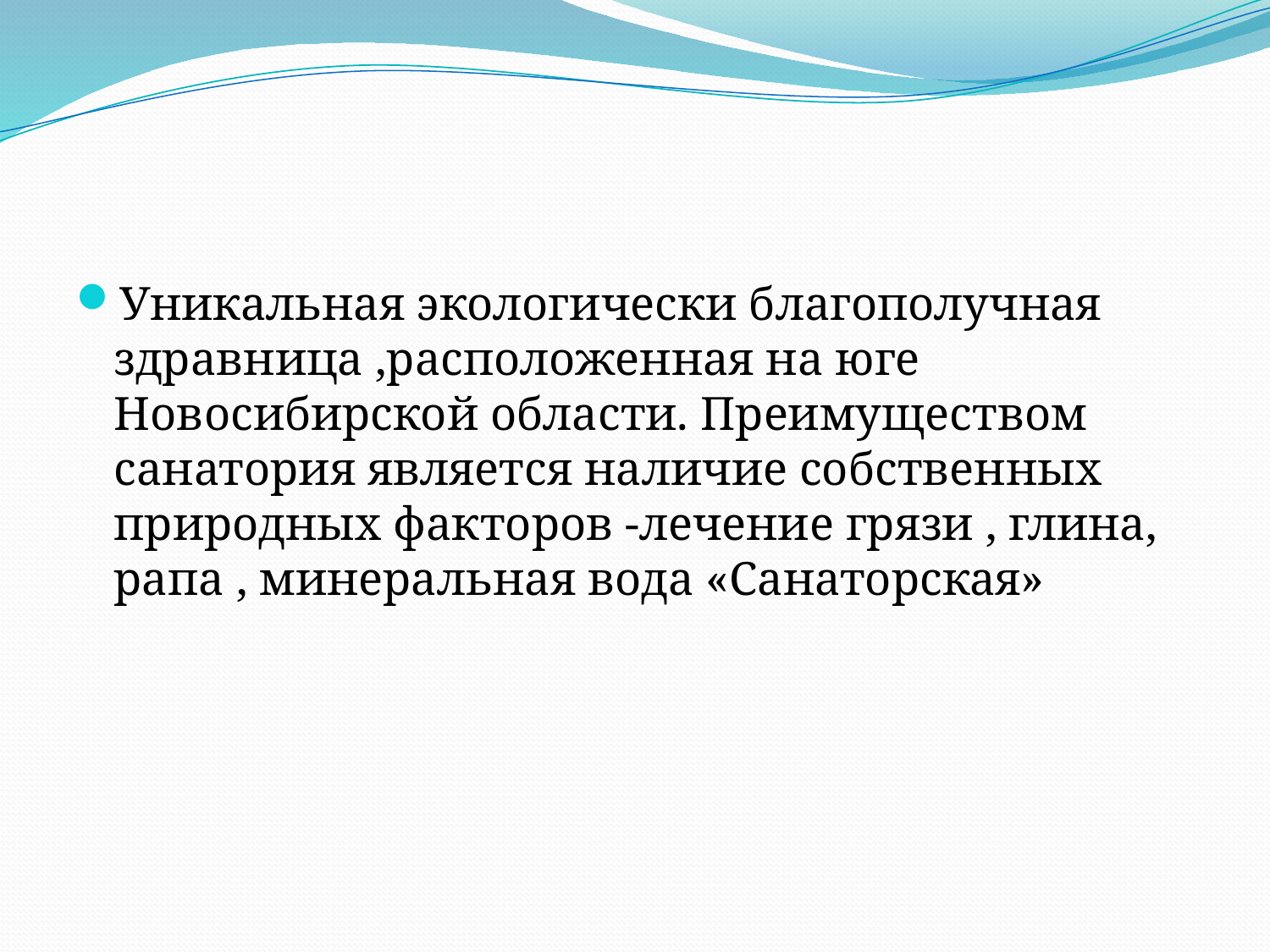

#
Уникальная экологически благополучная здравница ,расположенная на юге Новосибирской области. Преимуществом санатория является наличие собственных природных факторов -лечение грязи , глина, рапа , минеральная вода «Санаторская»